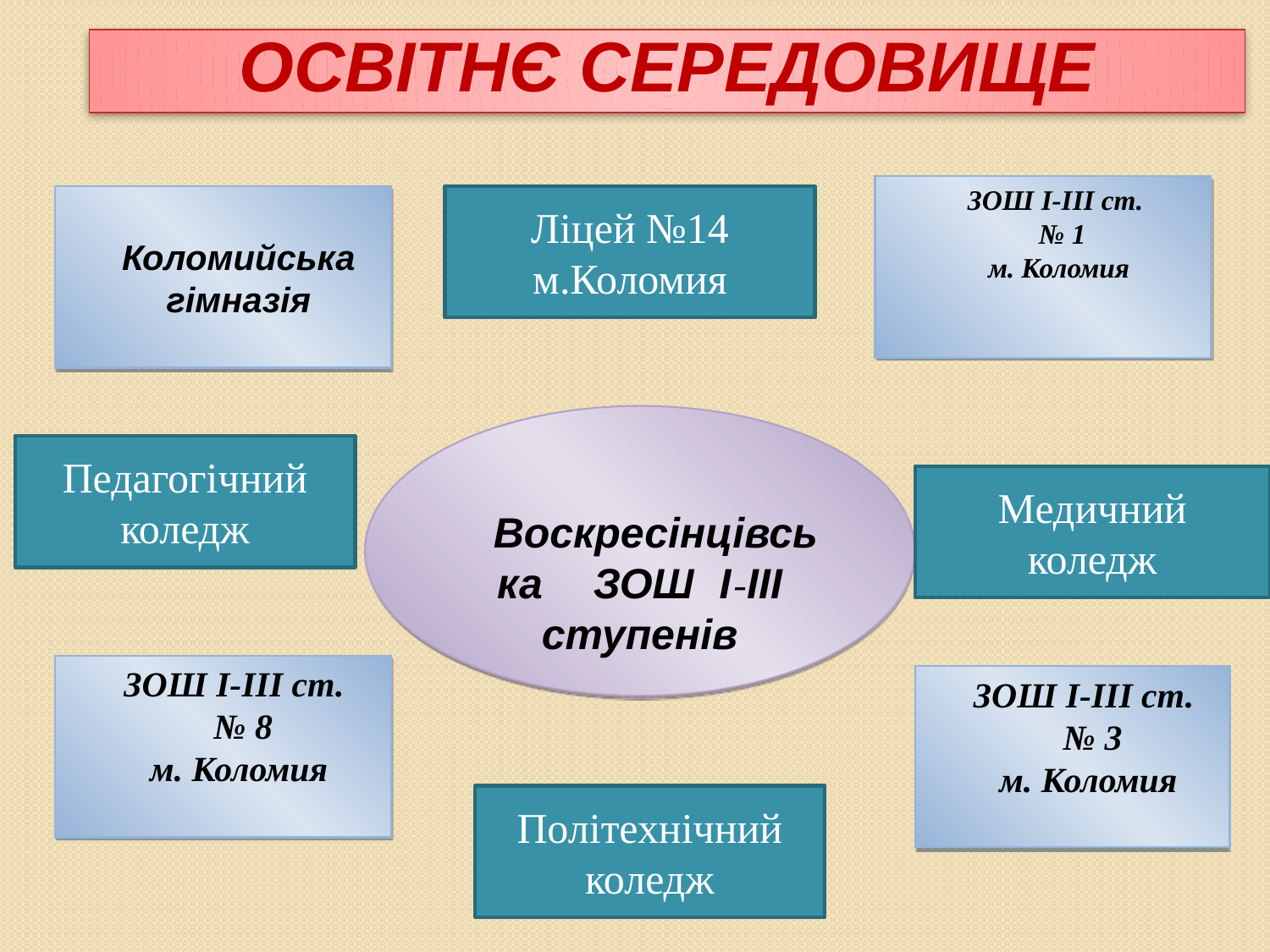

Освітнє середовище
ЗОШ І-ІІІ ст.
 № 1
м. Коломия

Коломийська
гімназія
Ліцей №14
м.Коломия

Воскресінцівська    ЗОШ  І-ІІІ ступенів
Педагогічний коледж
Медичний
коледж
ЗОШ І-ІІІ ст.
 № 8
м. Коломия
ЗОШ І-ІІІ ст.
 № 3
м. Коломия
Політехнічний коледж